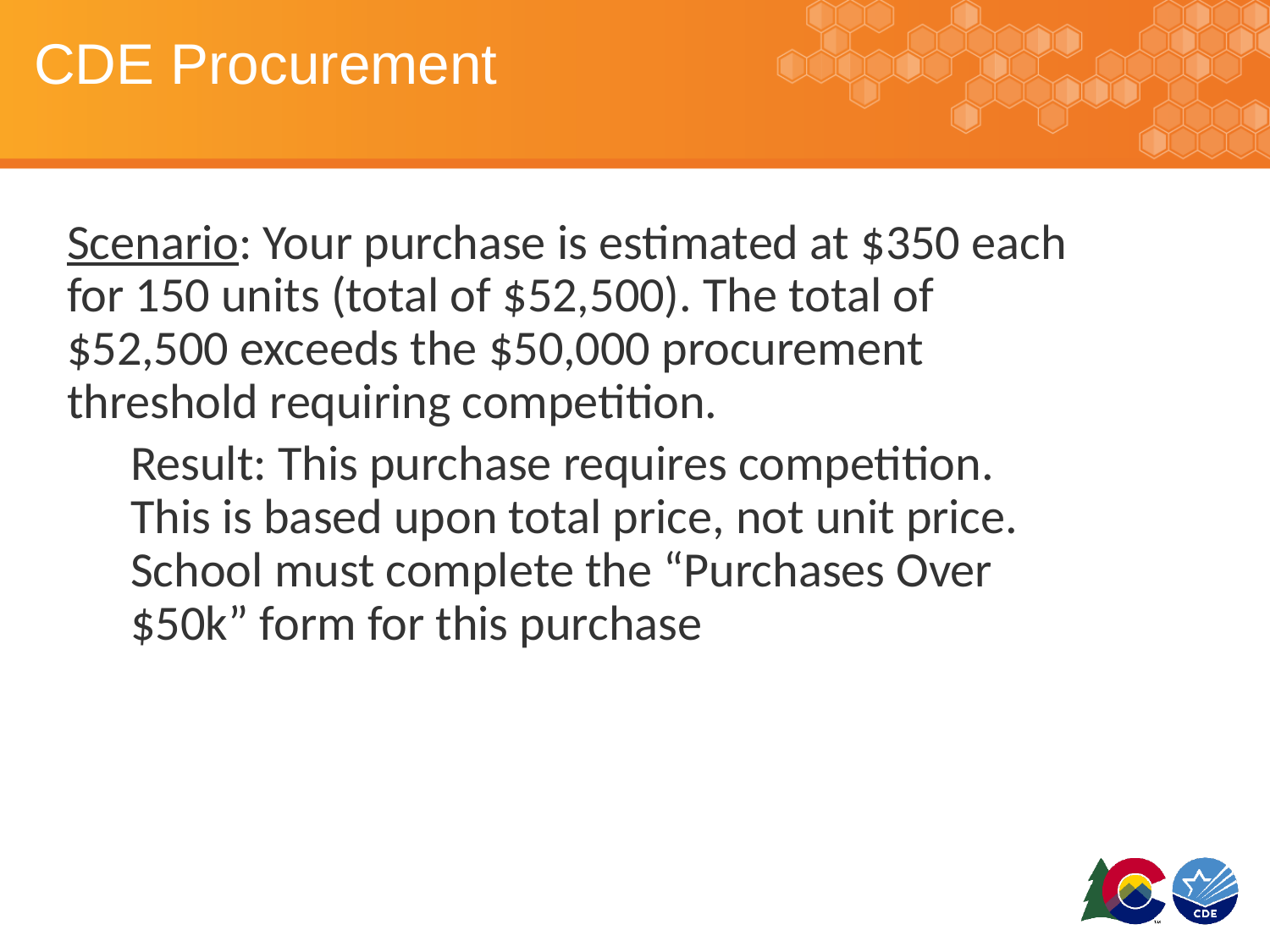

# CDE Procurement
Scenario: Your purchase is estimated at $350 each for 150 units (total of $52,500). The total of $52,500 exceeds the $50,000 procurement threshold requiring competition.
Result: This purchase requires competition. This is based upon total price, not unit price.  School must complete the “Purchases Over $50k” form for this purchase